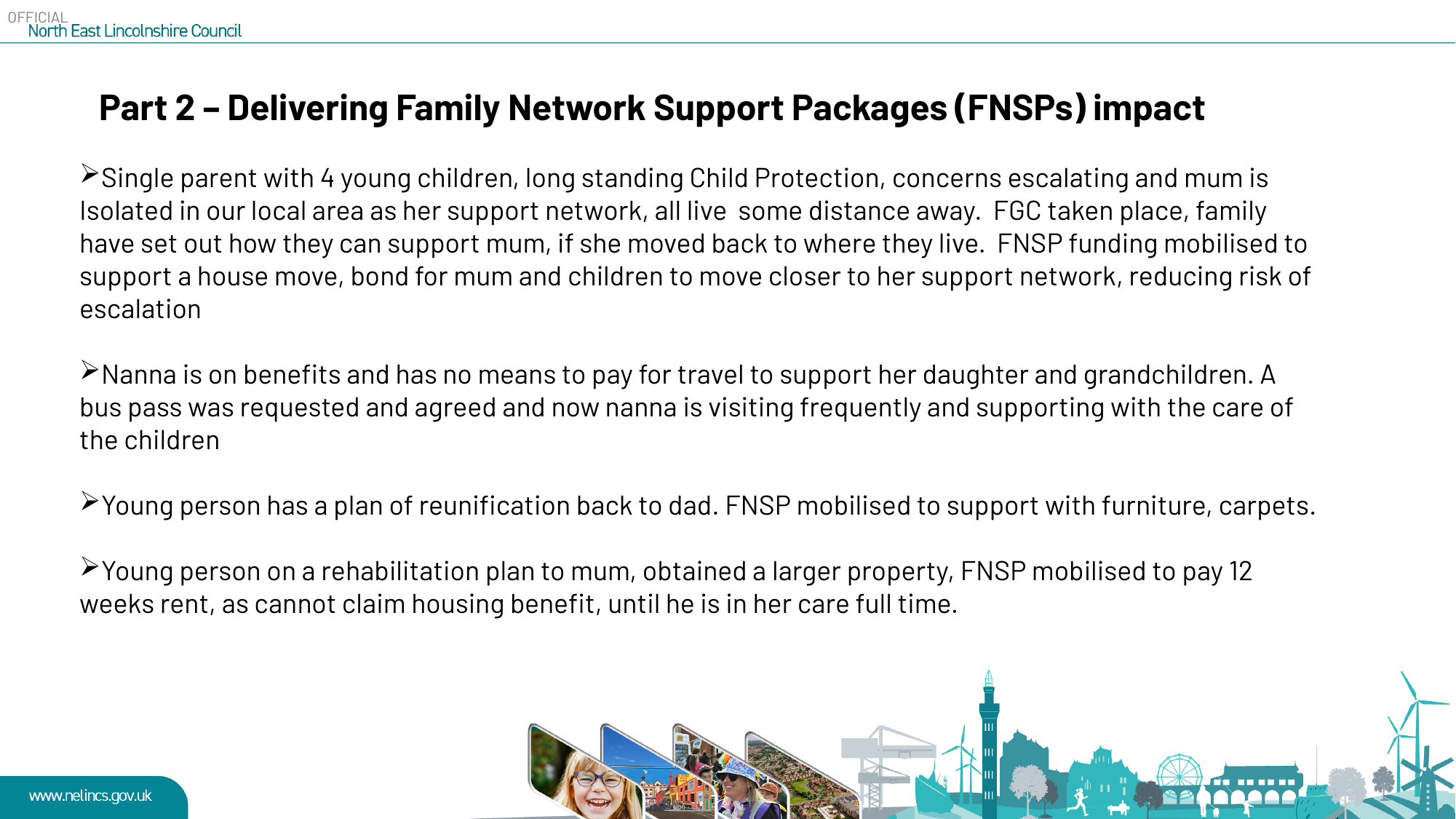

Part 2 – Delivering Family Network Support Packages (FNSPs) impact

Single parent with 4 young children, long standing Child Protection, concerns escalating and mum is Isolated in our local area as her support network, all live  some distance away.  FGC taken place, family have set out how they can support mum, if she moved back to where they live.  FNSP funding mobilised to support a house move, bond for mum and children to move closer to her support network, reducing risk of escalation

Nanna is on benefits and has no means to pay for travel to support her daughter and grandchildren. A bus pass was requested and agreed and now nanna is visiting frequently and supporting with the care of the children

Young person has a plan of reunification back to dad. FNSP mobilised to support with furniture, carpets.

Young person on a rehabilitation plan to mum, obtained a larger property, FNSP mobilised to pay 12 weeks rent, as cannot claim housing benefit, until he is in her care full time.
#